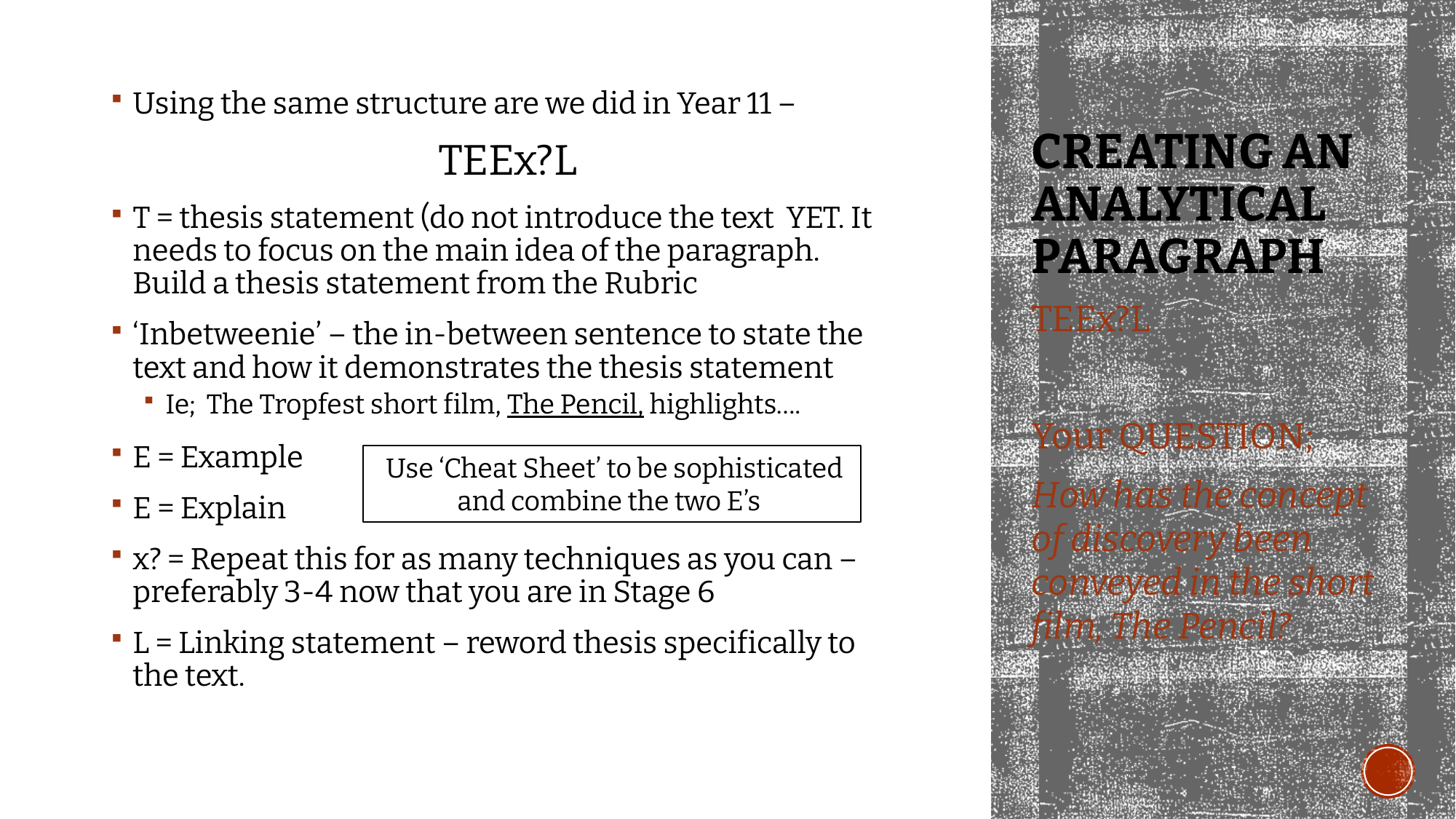

Using the same structure are we did in Year 11 –
			TEEx?L
T = thesis statement (do not introduce the text  YET. It needs to focus on the main idea of the paragraph. Build a thesis statement from the Rubric
‘Inbetweenie’ – the in-between sentence to state the text and how it demonstrates the thesis statement
Ie;  The Tropfest short film, The Pencil, highlights….
E = Example
E = Explain
x? = Repeat this for as many techniques as you can – preferably 3-4 now that you are in Stage 6
L = Linking statement – reword thesis specifically to the text.
# Creating an Analytical Paragraph
TEEx?L

Your QUESTION;
How has the concept of discovery been conveyed in the short film, The Pencil?

 Use ‘Cheat Sheet’ to be sophisticated and combine the two E’s